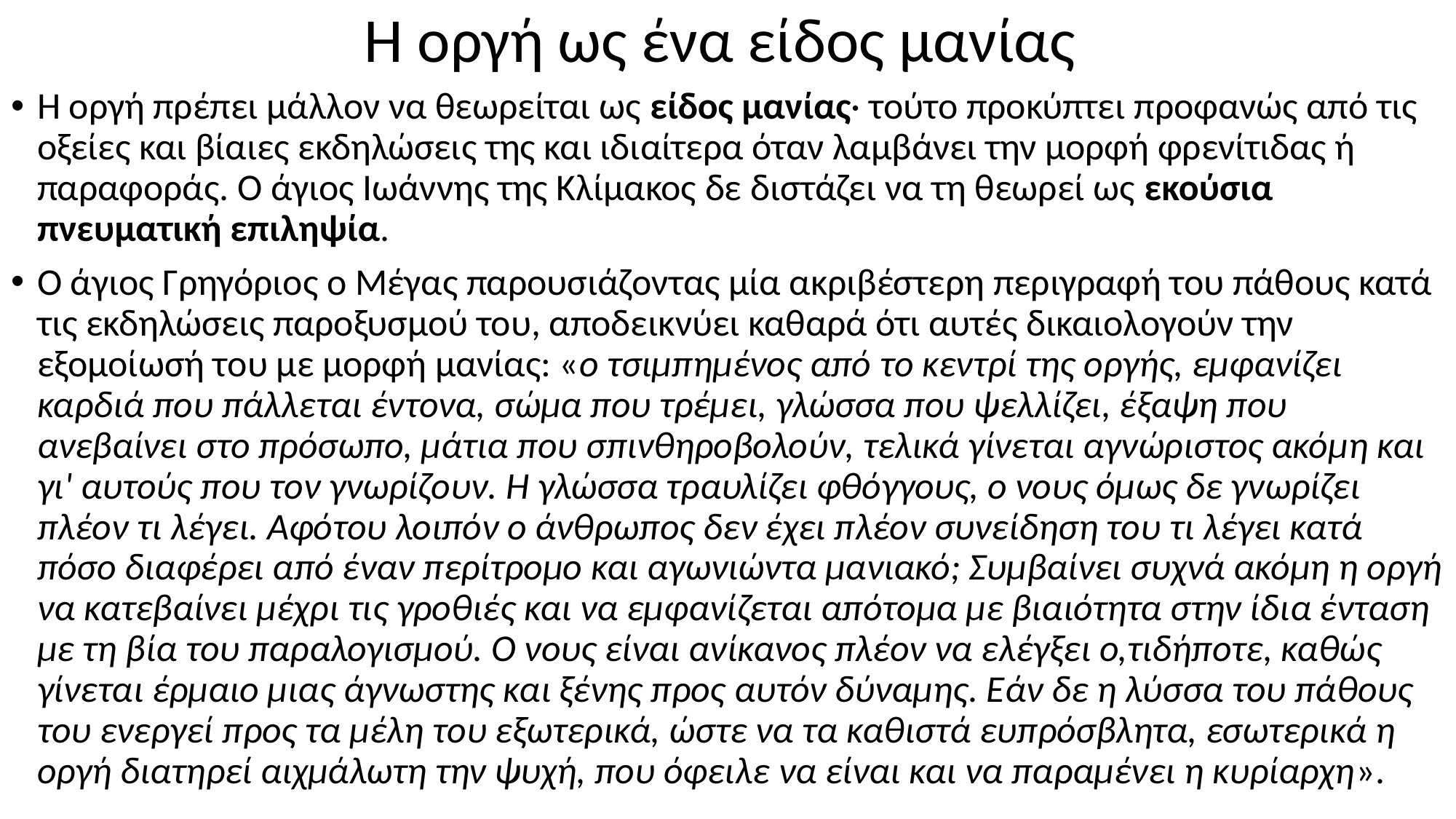

# Η οργή ως ένα είδος μανίας
Η οργή πρέπει μάλλον να θεωρείται ως είδος μανίας· τούτο προκύπτει προφανώς από τις οξείες και βίαιες εκδηλώσεις της και ιδιαίτερα όταν λαμβάνει την μορφή φρενίτιδας ή παραφοράς. Ο άγιος Ιωάννης της Κλίμακος δε διστάζει να τη θεωρεί ως εκούσια πνευματική επιληψία.
Ο άγιος Γρηγόριος ο Μέγας παρουσιάζοντας μία ακριβέστερη περιγραφή του πάθους κατά τις εκδηλώσεις παροξυσμού του, αποδεικνύει καθαρά ότι αυτές δικαιολογούν την εξομοίωσή του με μορφή μανίας: «ο τσιμπημένος από το κεντρί της οργής, εμφανίζει καρδιά που πάλλεται έντονα, σώμα που τρέμει, γλώσσα που ψελλίζει, έξαψη που ανεβαίνει στο πρόσωπο, μάτια που σπινθηροβολούν, τελικά γίνεται αγνώριστος ακόμη και γι' αυτούς που τον γνωρίζουν. Η γλώσσα τραυλίζει φθόγγους, ο νους όμως δε γνωρίζει πλέον τι λέγει. Αφότου λοιπόν ο άνθρωπος δεν έχει πλέον συνείδηση του τι λέγει κατά πόσο διαφέρει από έναν περίτρομο και αγωνιώντα μανιακό; Συμβαίνει συχνά ακόμη η οργή να κατεβαίνει μέχρι τις γροθιές και να εμφανίζεται απότομα με βιαιότητα στην ίδια ένταση με τη βία του παραλογισμού. Ο νους είναι ανίκανος πλέον να ελέγξει ο,τιδήποτε, καθώς γίνεται έρμαιο μιας άγνωστης και ξένης προς αυτόν δύναμης. Εάν δε η λύσσα του πάθους του ενεργεί προς τα μέλη του εξωτερικά, ώστε να τα καθιστά ευπρόσβλητα, εσωτερικά η οργή διατηρεί αιχμάλωτη την ψυχή, που όφειλε να είναι και να παραμένει η κυρίαρχη».